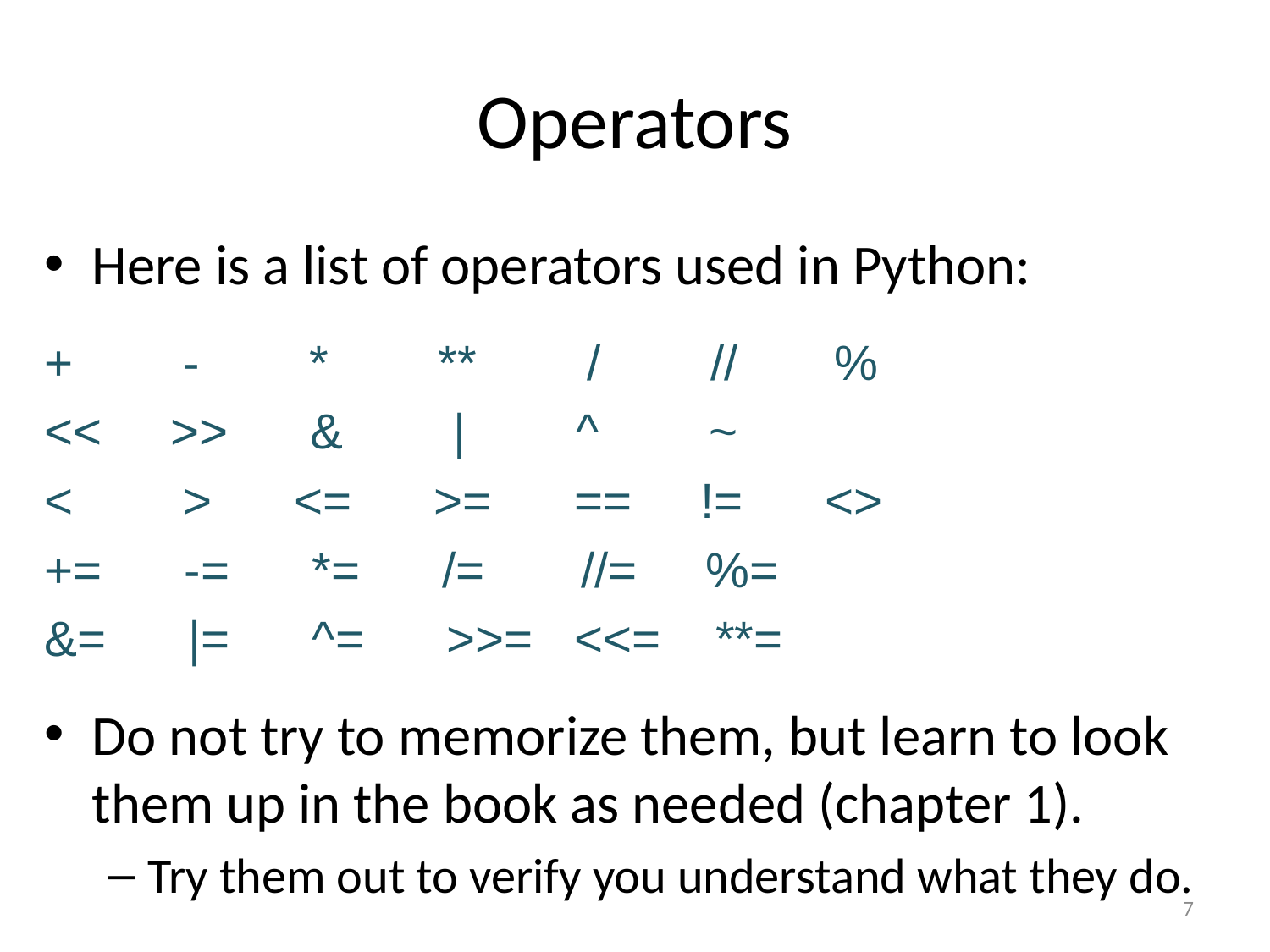

# Operators
Here is a list of operators used in Python:

+        -        *        **        /        //       %
<<     >>      &        |        ^        ~
<        >      <=      >=      ==     !=      <>
+=      -=      *=      /=       //=     %=
&=      |=      ^=      >>=   <<=    **=
Do not try to memorize them, but learn to look them up in the book as needed (chapter 1).
Try them out to verify you understand what they do.

7